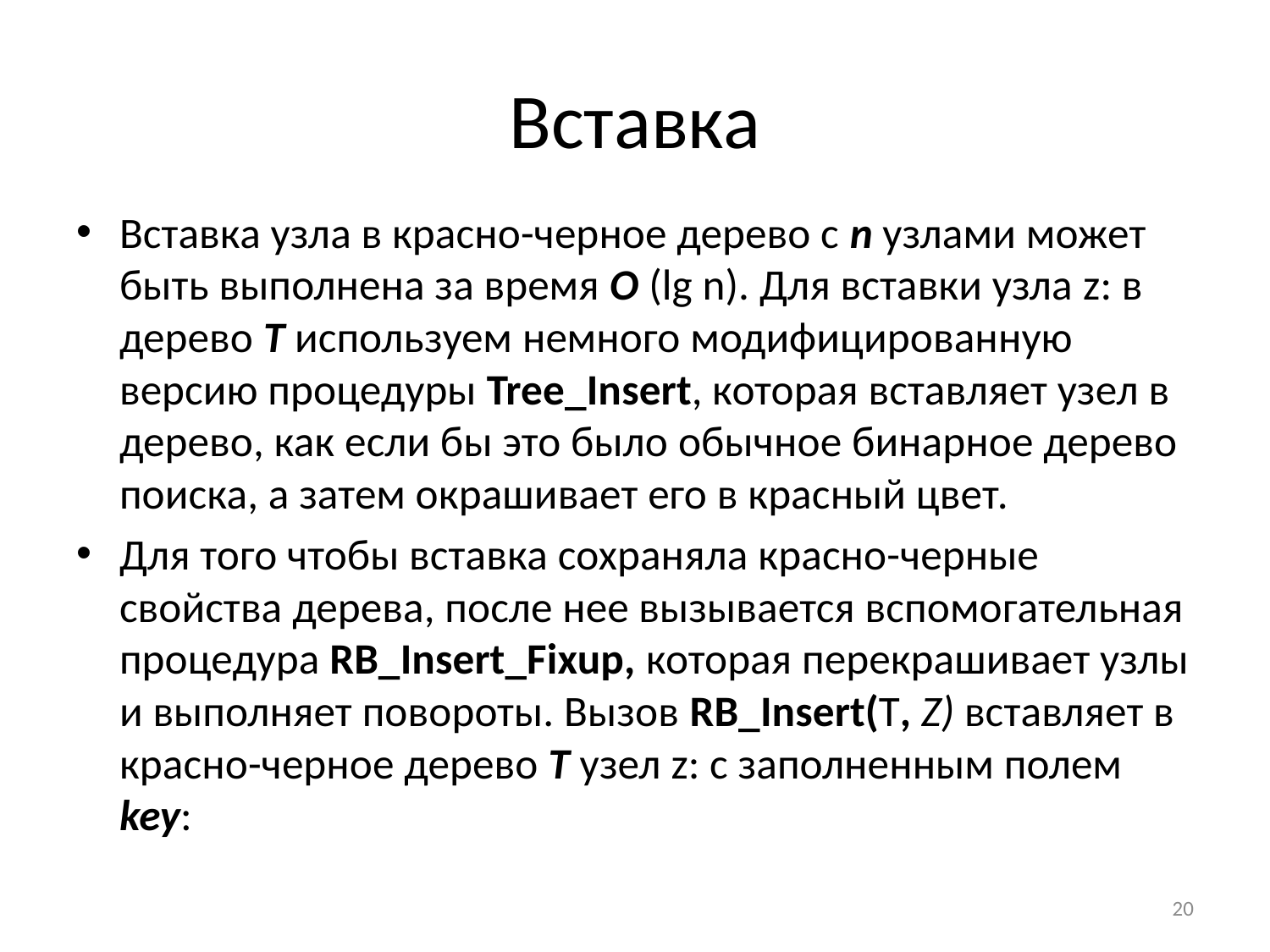

# Вставка
Вставка узла в красно-черное дерево с n узлами может быть выполнена за время О (lg n). Для вставки узла z: в дерево Т используем немного модифицированную версию процедуры Tree_Insert, которая вставляет узел в дерево, как если бы это было обычное бинарное дерево поиска, а затем окрашивает его в красный цвет.
Для того чтобы вставка сохраняла красно-черные свойства дерева, после нее вызывается вспомогательная процедура RB_Insert_Fixup, которая перекрашивает узлы и выполняет повороты. Вызов RB_Insert(T, z) вставляет в красно-черное дерево Т узел z: с заполненным полем key:

20